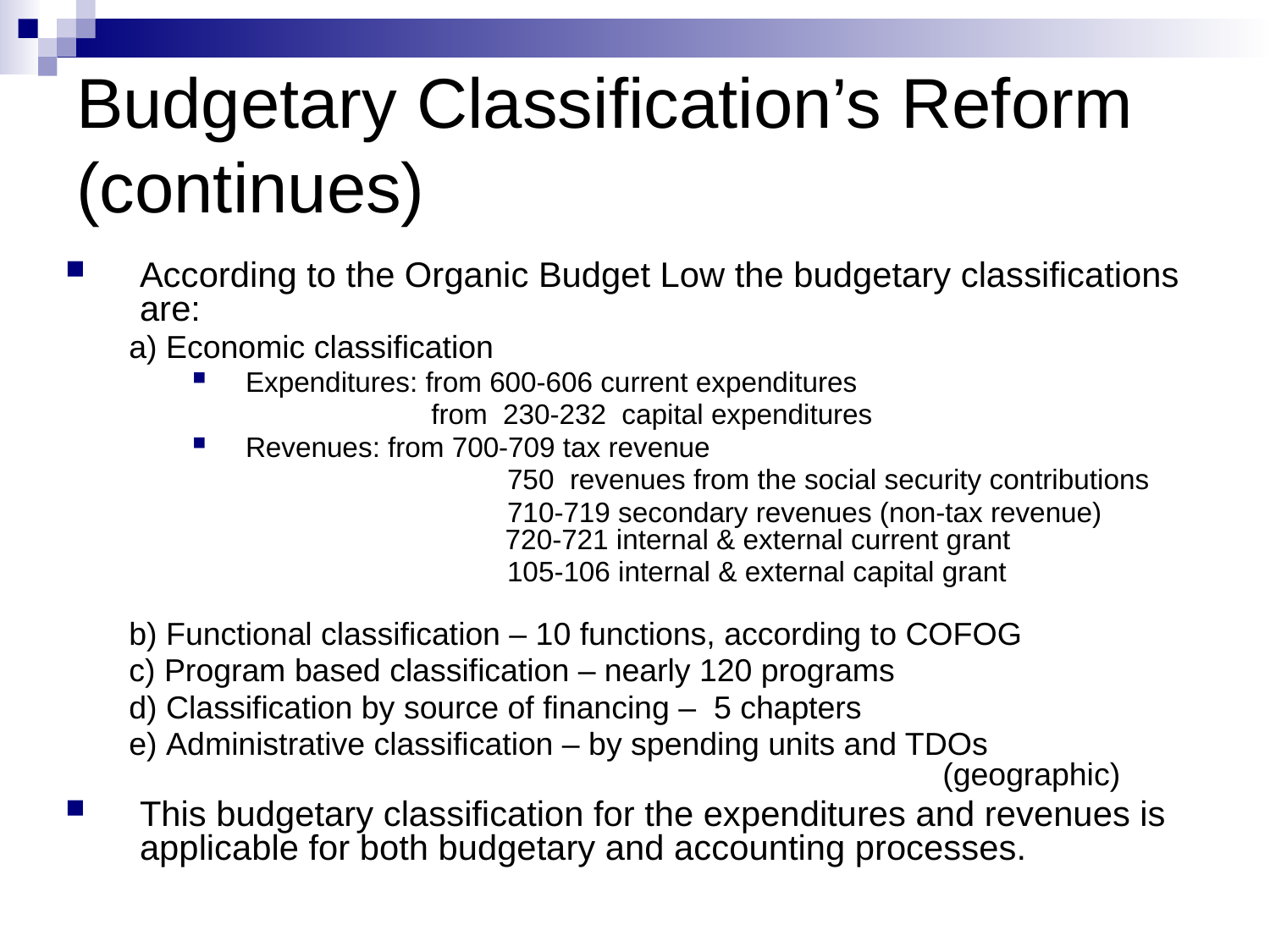

# Budgetary Classification’s Reform (continues)
According to the Organic Budget Low the budgetary classifications are:
a) Economic classification
Expenditures: from 600-606 current expenditures
                from  230-232  capital expenditures
Revenues: from 700-709 tax revenue
		          	 750  revenues from the social security contributions
			 710-719 secondary revenues (non-tax revenue) 		                 720-721 internal & external current grant
			 105-106 internal & external capital grant
b) Functional classification – 10 functions, according to COFOG
c) Program based classification – nearly 120 programs
d) Classification by source of financing –  5 chapters
e) Administrative classification – by spending units and TDOs           					             (geographic)
This budgetary classification for the expenditures and revenues is applicable for both budgetary and accounting processes.